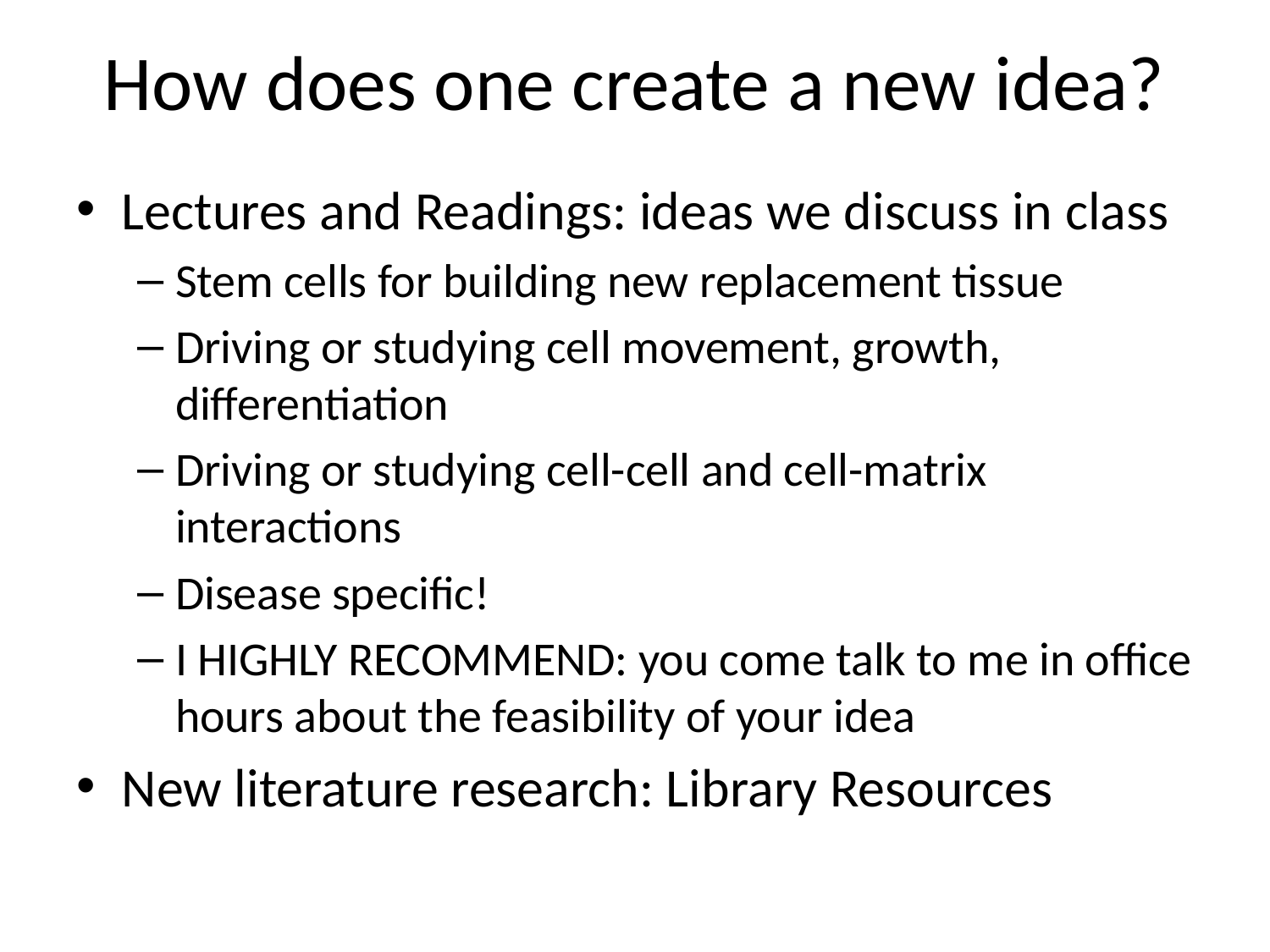

# How does one create a new idea?
Lectures and Readings: ideas we discuss in class
Stem cells for building new replacement tissue
Driving or studying cell movement, growth, differentiation
Driving or studying cell-cell and cell-matrix interactions
Disease specific!
I HIGHLY RECOMMEND: you come talk to me in office hours about the feasibility of your idea
New literature research: Library Resources